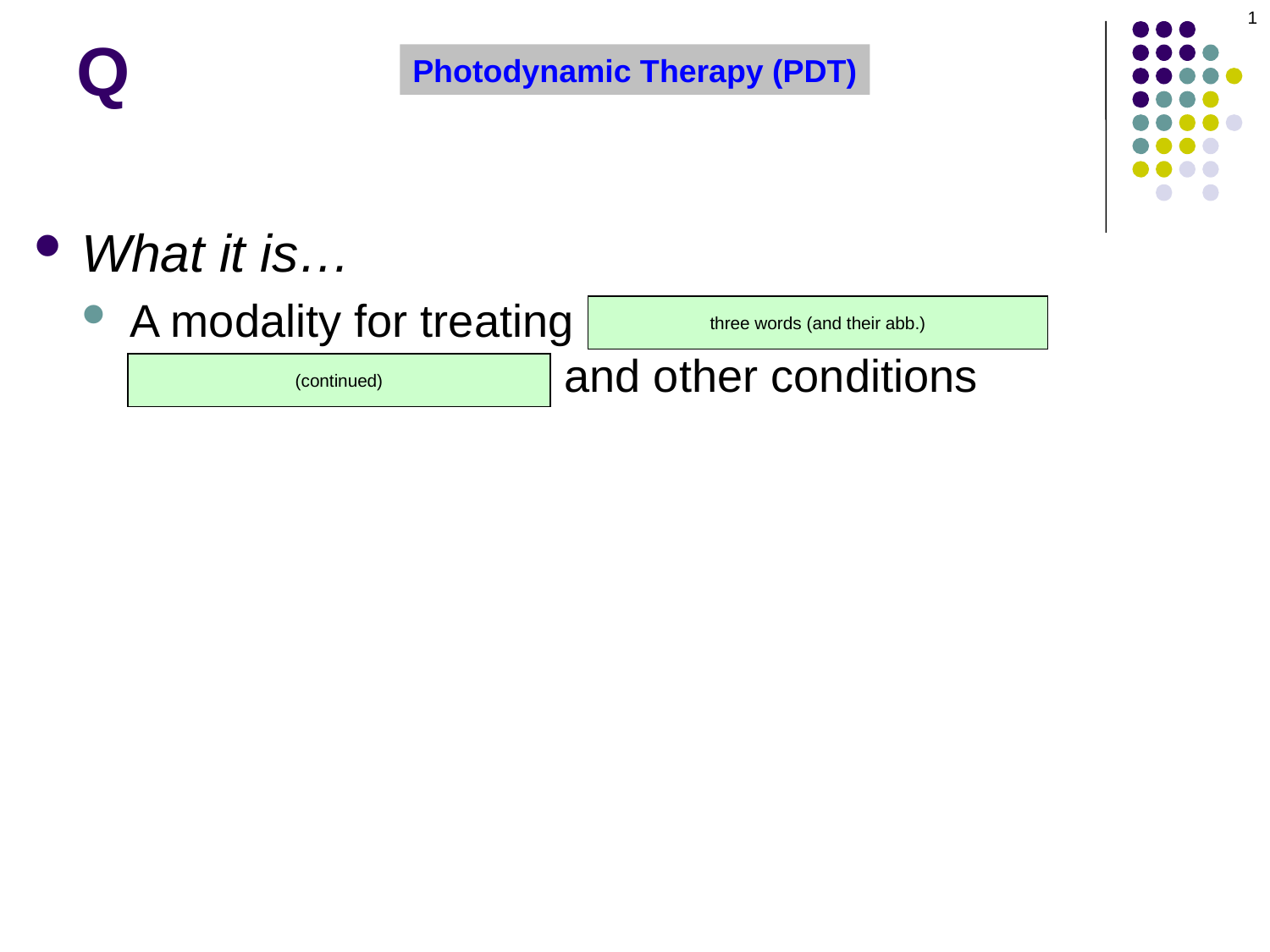

1
# Q
Photodynamic Therapy (PDT)
What it is…
A modality for treating choroidal neovascular membranes (CNVM) and other conditions
three words (and their abb.)
(continued)